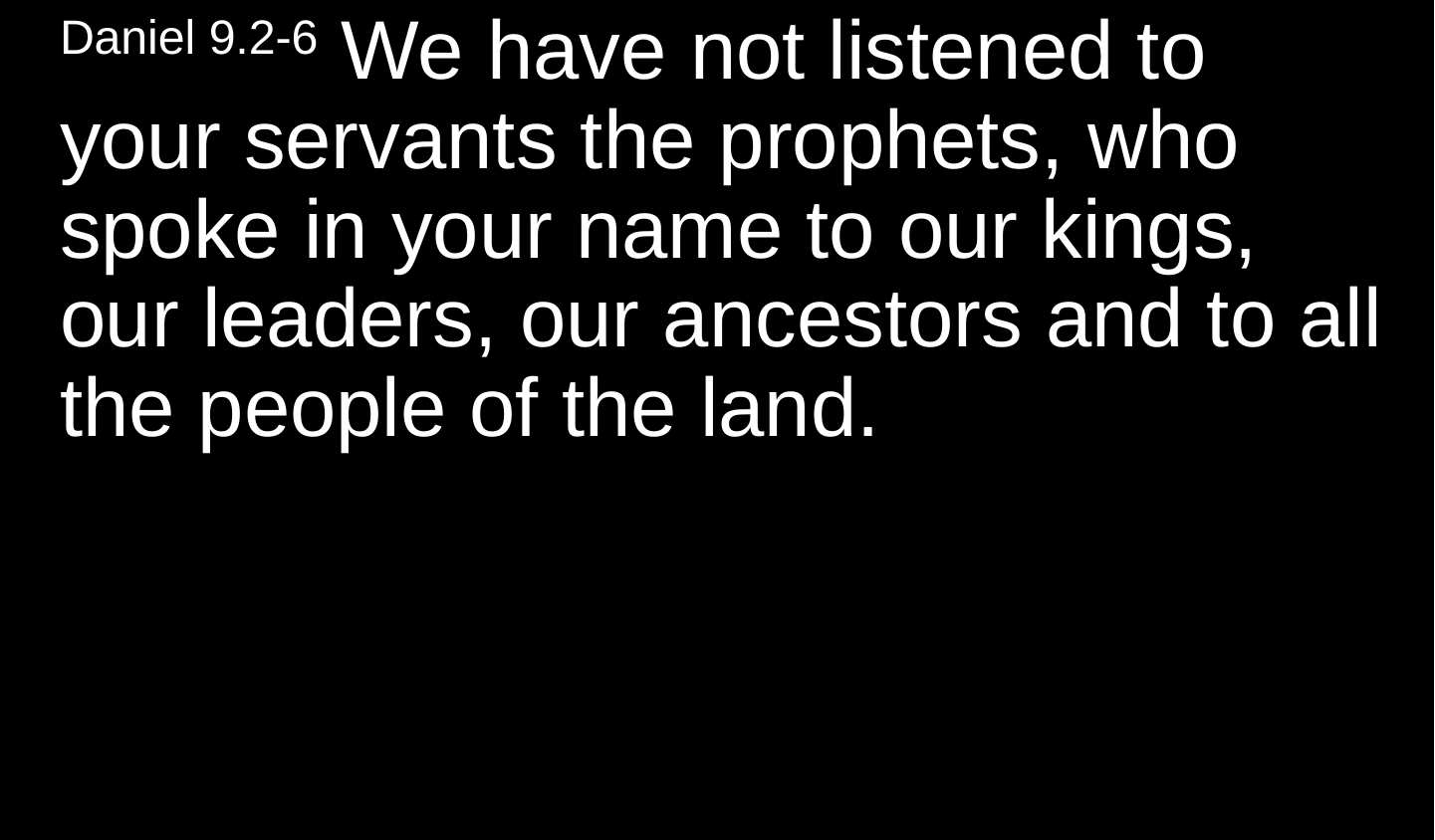

Daniel 9.2-6 We have not listened to your servants the prophets, who spoke in your name to our kings, our leaders, our ancestors and to all the people of the land.